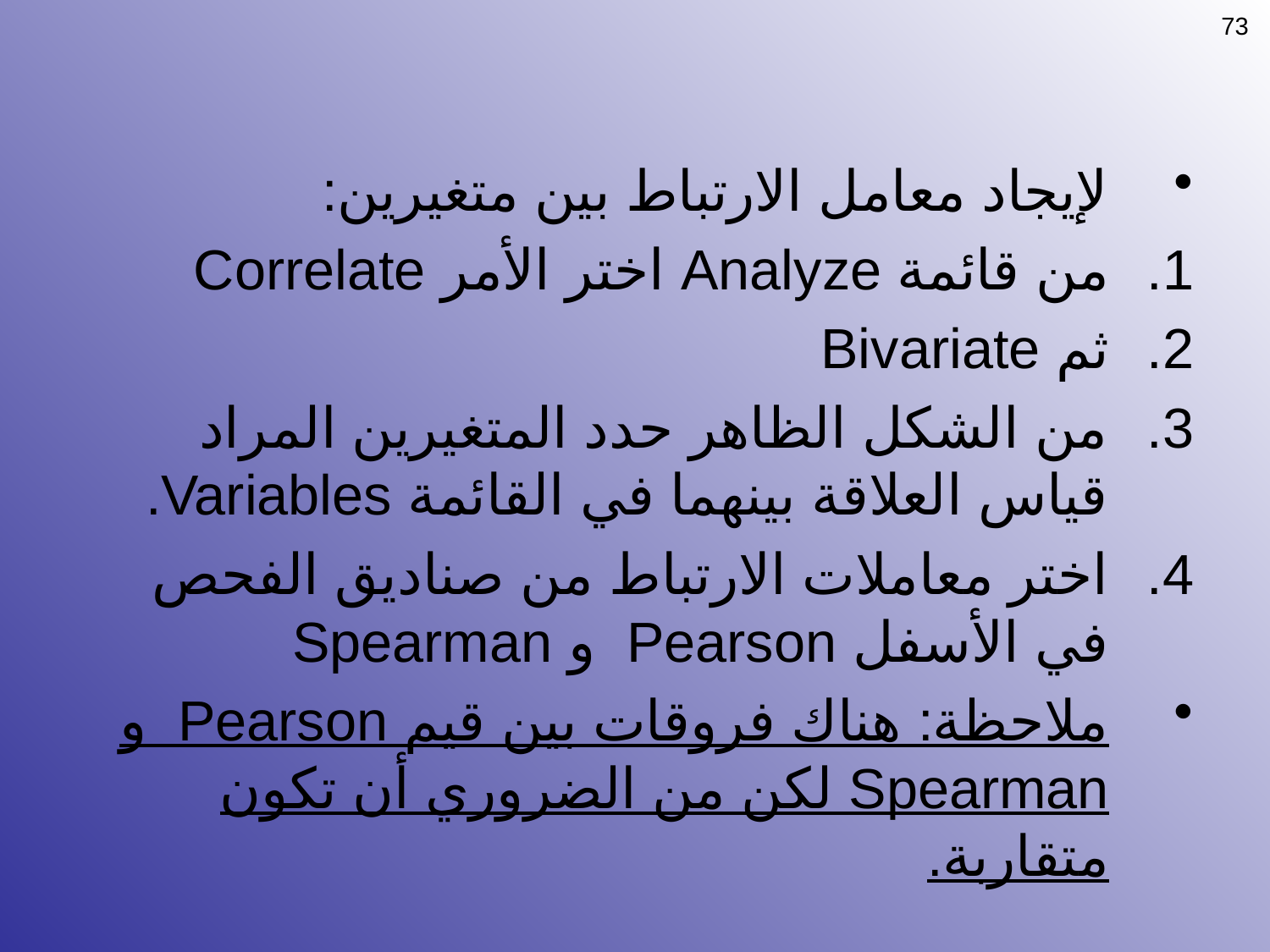

73
لإيجاد معامل الارتباط بين متغيرين:
من قائمة Analyze اختر الأمر Correlate
ثم Bivariate
من الشكل الظاهر حدد المتغيرين المراد قياس العلاقة بينهما في القائمة Variables.
اختر معاملات الارتباط من صناديق الفحص في الأسفل Pearson  و Spearman
ملاحظة: هناك فروقات بين قيم Pearson  و Spearman لكن من الضروري أن تكون متقاربة.